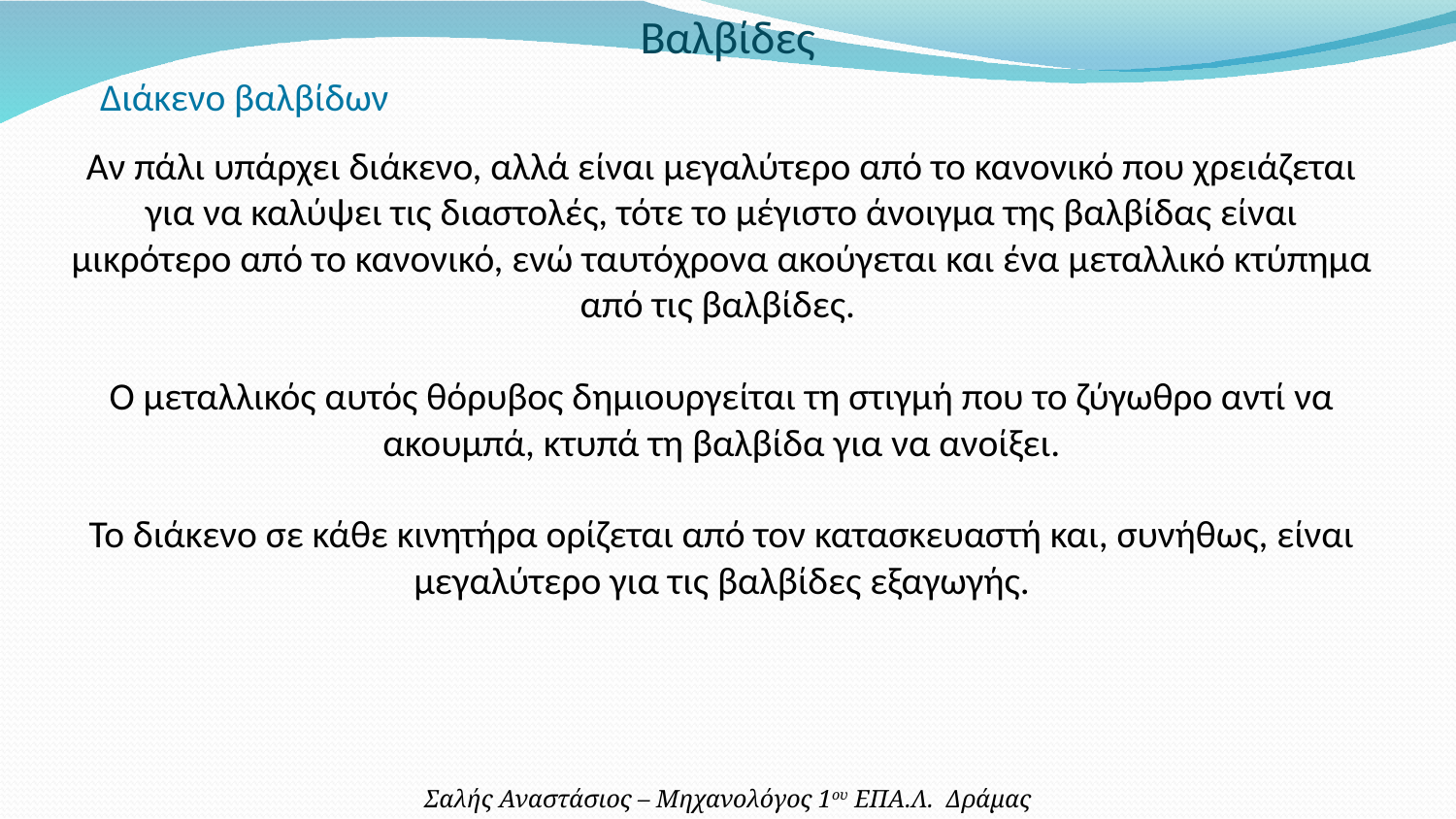

Βαλβίδες
Διάκενο βαλβίδων
Αν πάλι υπάρχει διάκενο, αλλά είναι μεγαλύτερο από το κανονικό που χρειάζεται για να καλύψει τις διαστολές, τότε το μέγιστο άνοιγμα της βαλβίδας είναι μικρότερο από το κανονικό, ενώ ταυτόχρονα ακούγεται και ένα μεταλλικό κτύπημα από τις βαλβίδες.

Ο μεταλλικός αυτός θόρυβος δημιουργείται τη στιγμή που το ζύγωθρο αντί να ακουμπά, κτυπά τη βαλβίδα για να ανοίξει.

Το διάκενο σε κάθε κινητήρα ορίζεται από τον κατασκευαστή και, συνήθως, είναι μεγαλύτερο για τις βαλβίδες εξαγωγής.